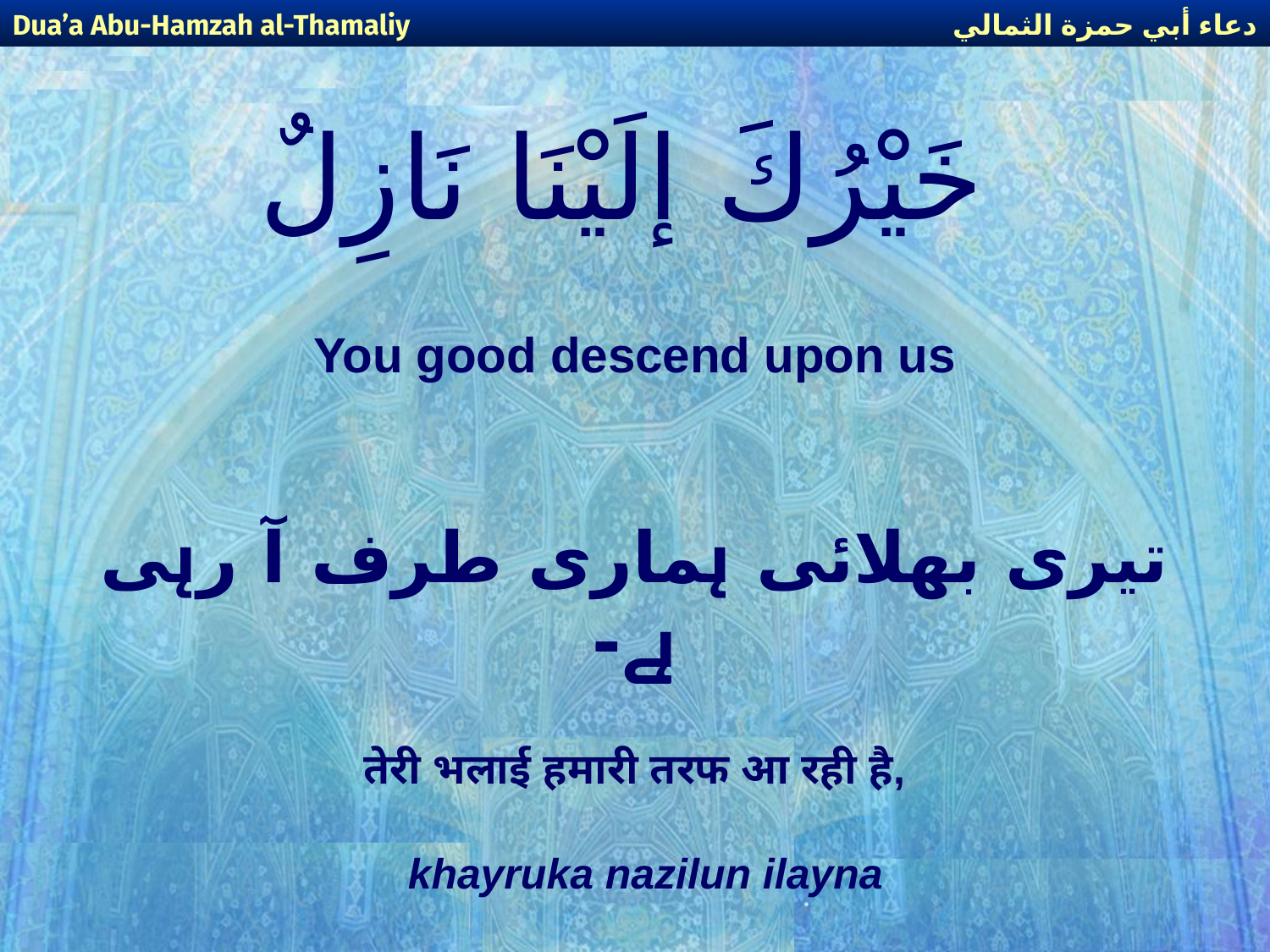

دعاء أبي حمزة الثمالي
Dua’a Abu-Hamzah al-Thamaliy
# خَيْرُكَ إلَيْنَا نَازِلٌ
You good descend upon us
تیری بھلائی ہماری طرف آ رہی ہے-
तेरी भलाई हमारी तरफ आ रही है,
khayruka nazilun ilayna